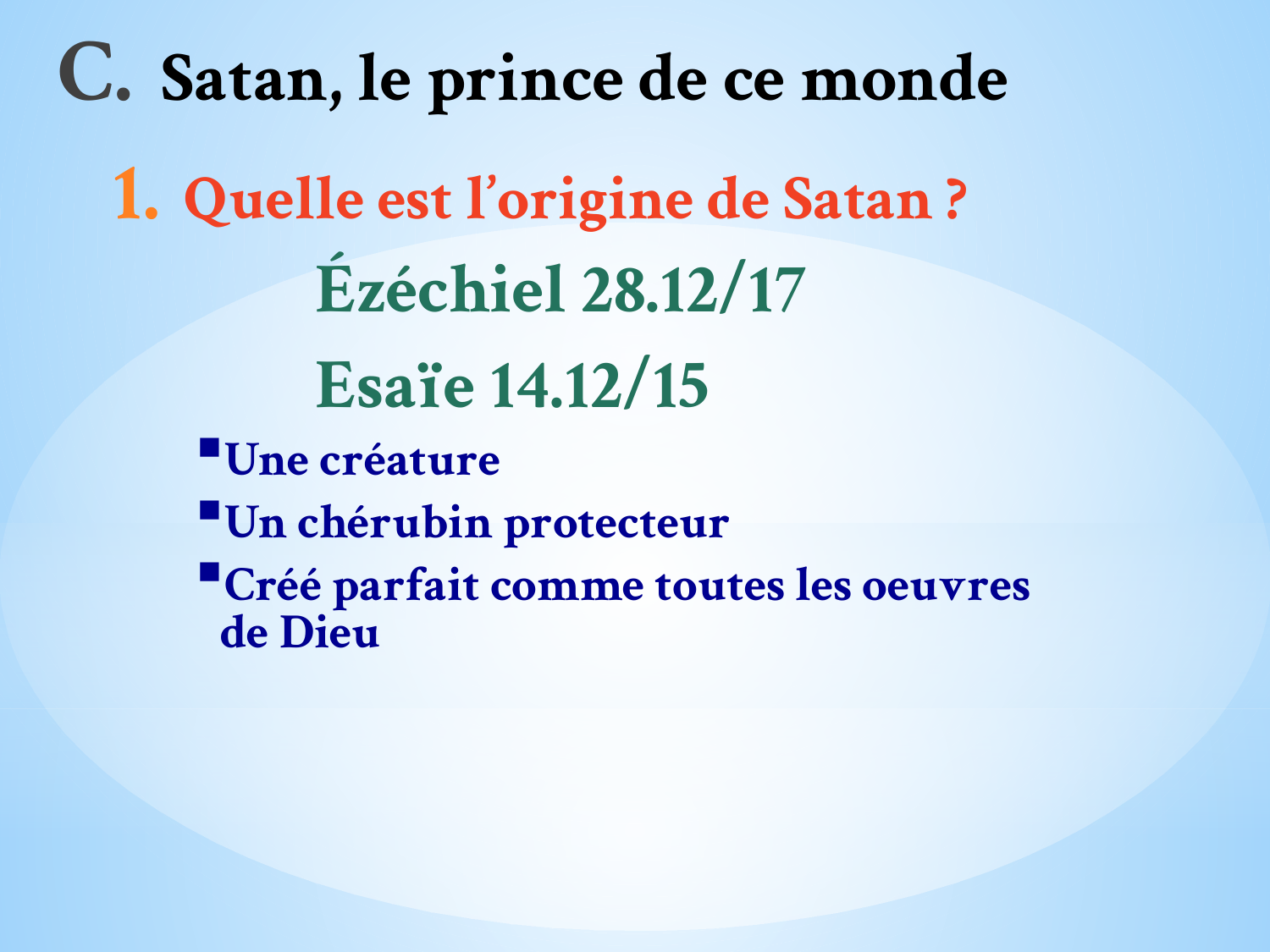

# Satan, le prince de ce monde
Quelle est l’origine de Satan ?
Ézéchiel 28.12/17
Esaïe 14.12/15
Une créature
Un chérubin protecteur
Créé parfait comme toutes les oeuvres de Dieu